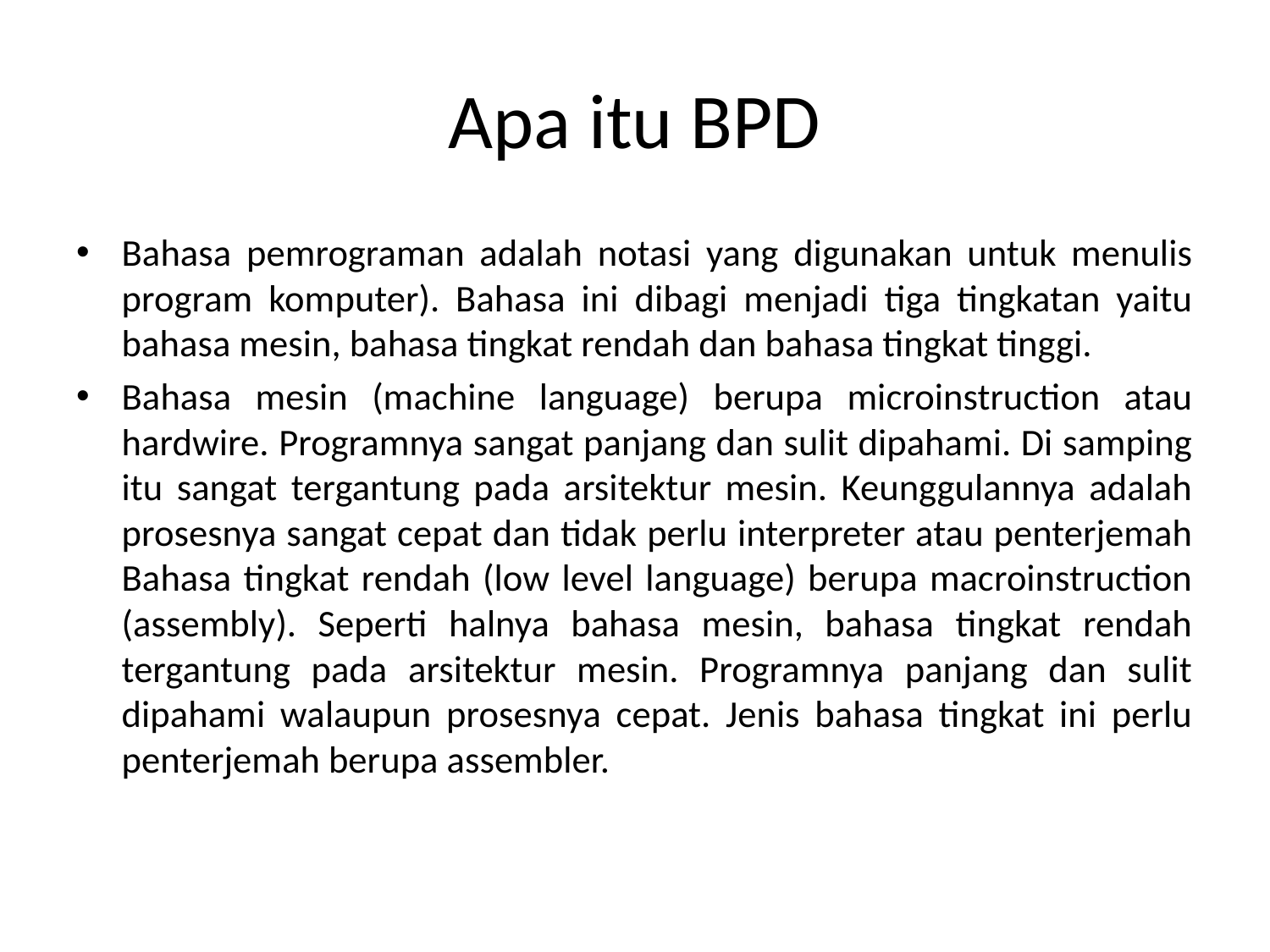

# Apa itu BPD
Bahasa pemrograman adalah notasi yang digunakan untuk menulis program komputer). Bahasa ini dibagi menjadi tiga tingkatan yaitu bahasa mesin, bahasa tingkat rendah dan bahasa tingkat tinggi.
Bahasa mesin (machine language) berupa microinstruction atau hardwire. Programnya sangat panjang dan sulit dipahami. Di samping itu sangat tergantung pada arsitektur mesin. Keunggulannya adalah prosesnya sangat cepat dan tidak perlu interpreter atau penterjemah Bahasa tingkat rendah (low level language) berupa macroinstruction (assembly). Seperti halnya bahasa mesin, bahasa tingkat rendah tergantung pada arsitektur mesin. Programnya panjang dan sulit dipahami walaupun prosesnya cepat. Jenis bahasa tingkat ini perlu penterjemah berupa assembler.